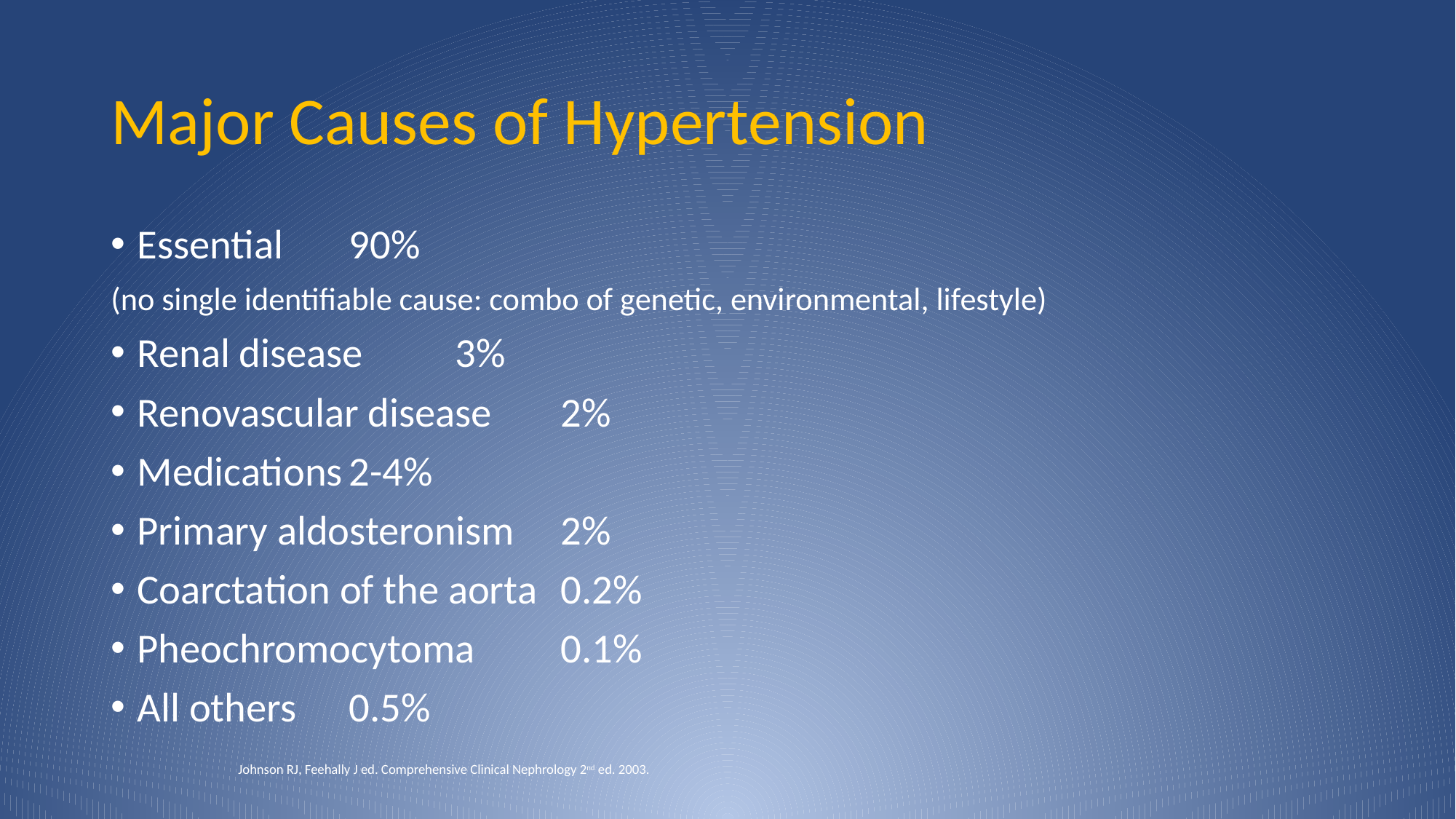

# Major Causes of Hypertension
Essential				90%
(no single identifiable cause: combo of genetic, environmental, lifestyle)
Renal disease			3%
Renovascular disease		2%
Medications			2-4%
Primary aldosteronism		2%
Coarctation of the aorta	0.2%
Pheochromocytoma		0.1%
All others				0.5%
Johnson RJ, Feehally J ed. Comprehensive Clinical Nephrology 2nd ed. 2003.